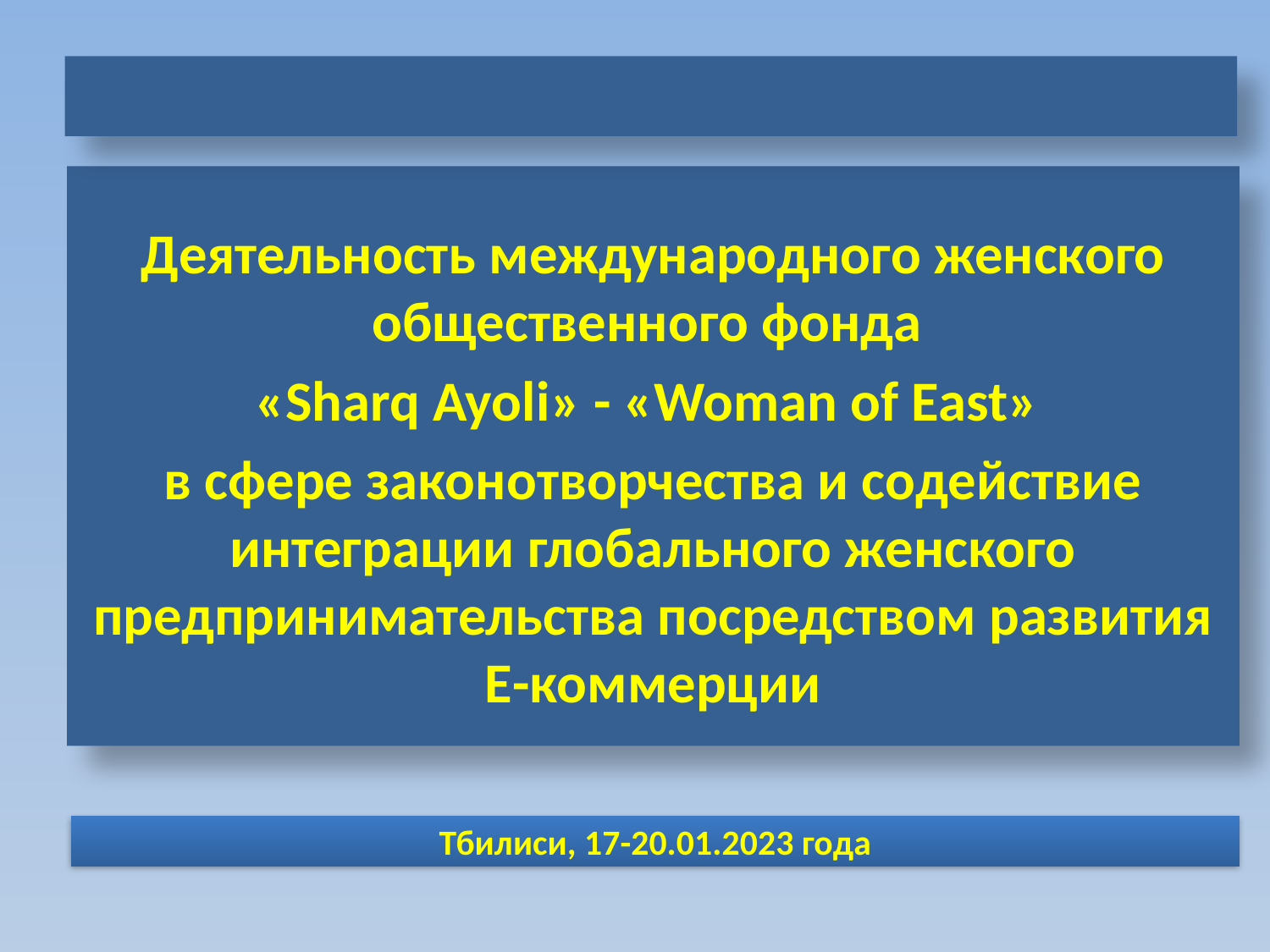

#

Деятельность международного женского общественного фонда
«Sharq Ayoli» - «Woman of East»
в сфере законотворчества и содействие интеграции глобального женского предпринимательства посредством развития Е-коммерции
Тбилиси, 17-20.01.2023 года